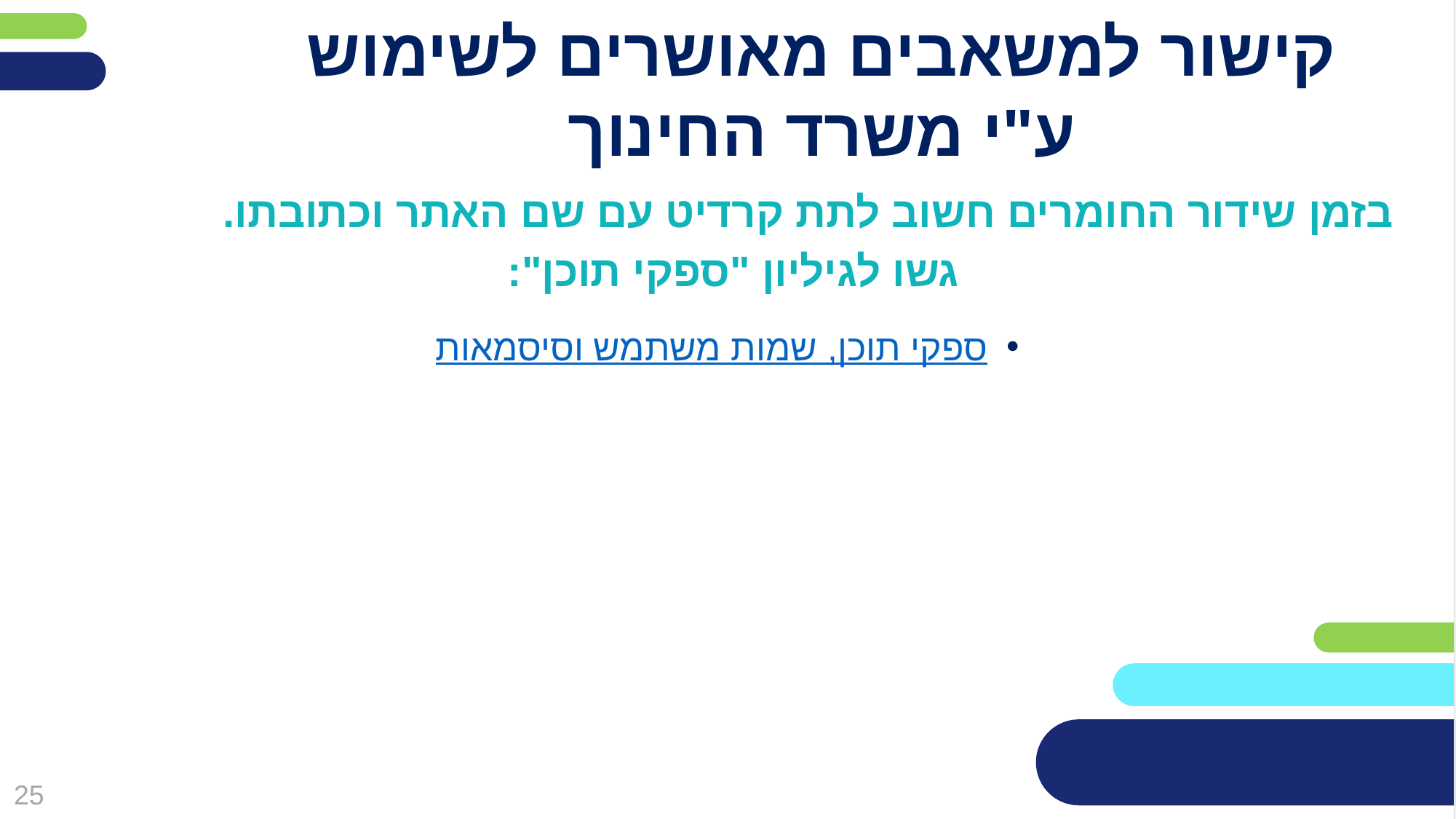

מחקו שקופית זו  בסיום הכנת המצגת
# קישור למשאבים מאושרים לשימוש ע"י משרד החינוך
בזמן שידור החומרים חשוב לתת קרדיט עם שם האתר וכתובתו.
גשו לגיליון "ספקי תוכן":
ספקי תוכן, שמות משתמש וסיסמאות